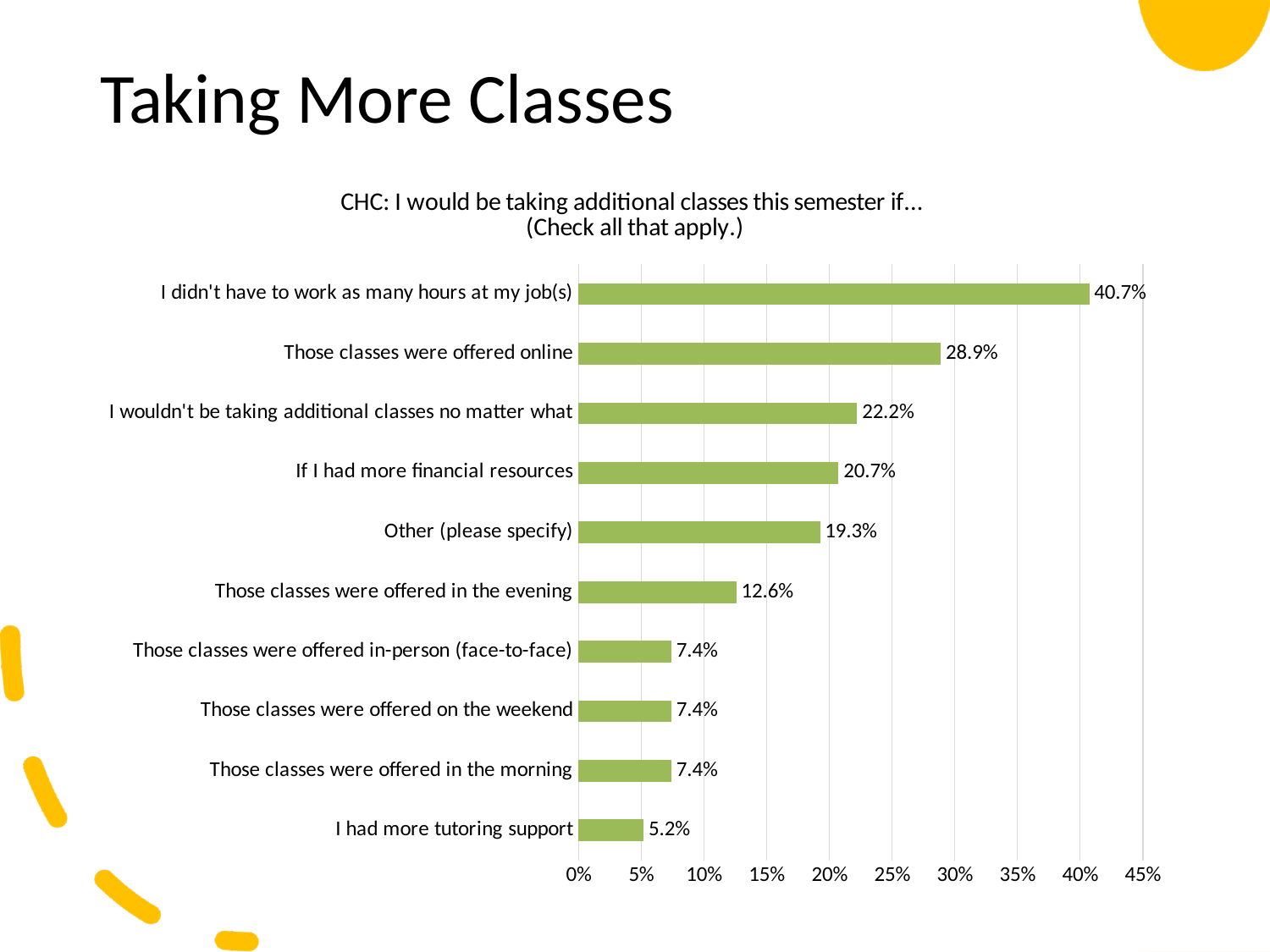

# Taking More Classes

### Chart: CHC: I would be taking additional classes this semester if...
(Check all that apply.)

| Category | pct |
|---|---|
| I had more tutoring support | 0.0519 |
| Those classes were offered in the morning | 0.0741 |
| Those classes were offered on the weekend | 0.0741 |
| Those classes were offered in-person (face-to-face) | 0.0741 |
| Those classes were offered in the evening | 0.1259 |
| Other (please specify) | 0.1926 |
| If I had more financial resources | 0.2074 |
| I wouldn't be taking additional classes no matter what | 0.2222 |
| Those classes were offered online | 0.2889 |
| I didn't have to work as many hours at my job(s) | 0.4074 |